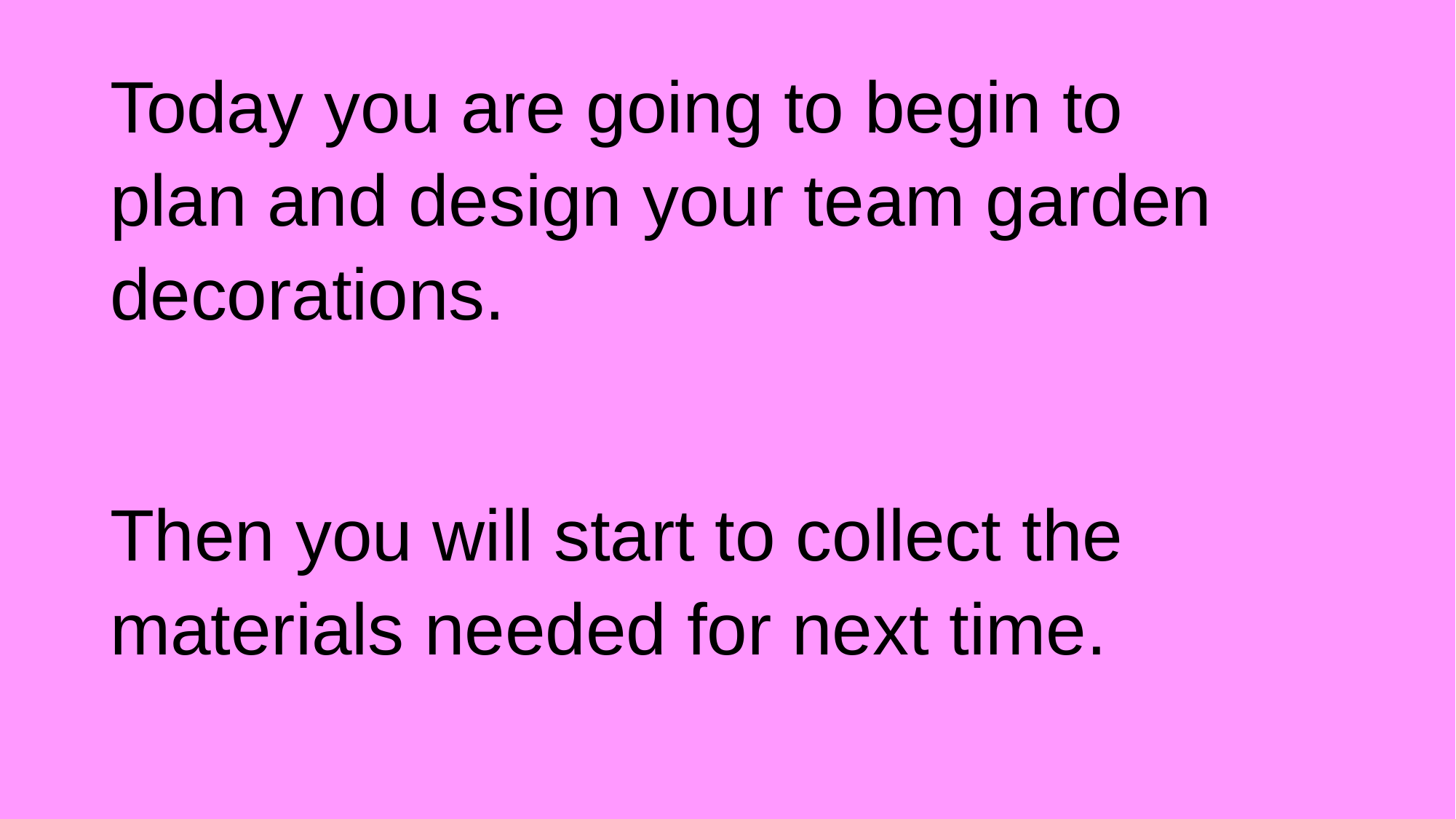

Today you are going to begin to plan and design your team garden decorations.

Then you will start to collect the materials needed for next time.